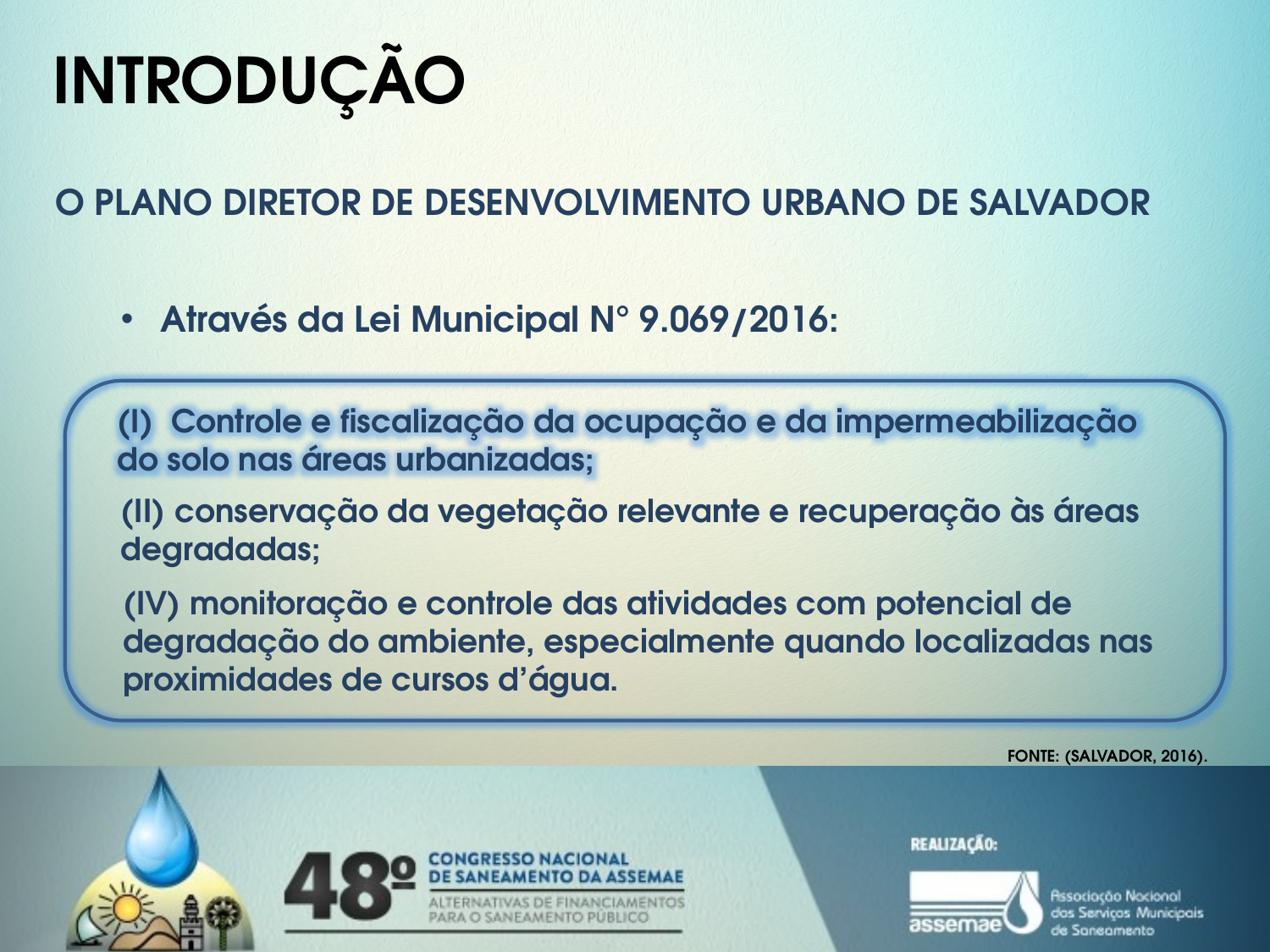

INTRODUÇÃO
# O PLANO DIRETOR DE DESENVOLVIMENTO URBANO DE SALVADOR
Através da Lei Municipal N° 9.069/2016:

(I)  Controle e fiscalização da ocupação e da impermeabilização do solo nas áreas urbanizadas;
(II) conservação da vegetação relevante e recuperação às áreas degradadas;
(IV) monitoração e controle das atividades com potencial de degradação do ambiente, especialmente quando localizadas nas proximidades de cursos d’água.
FONTE: (SALVADOR, 2016).